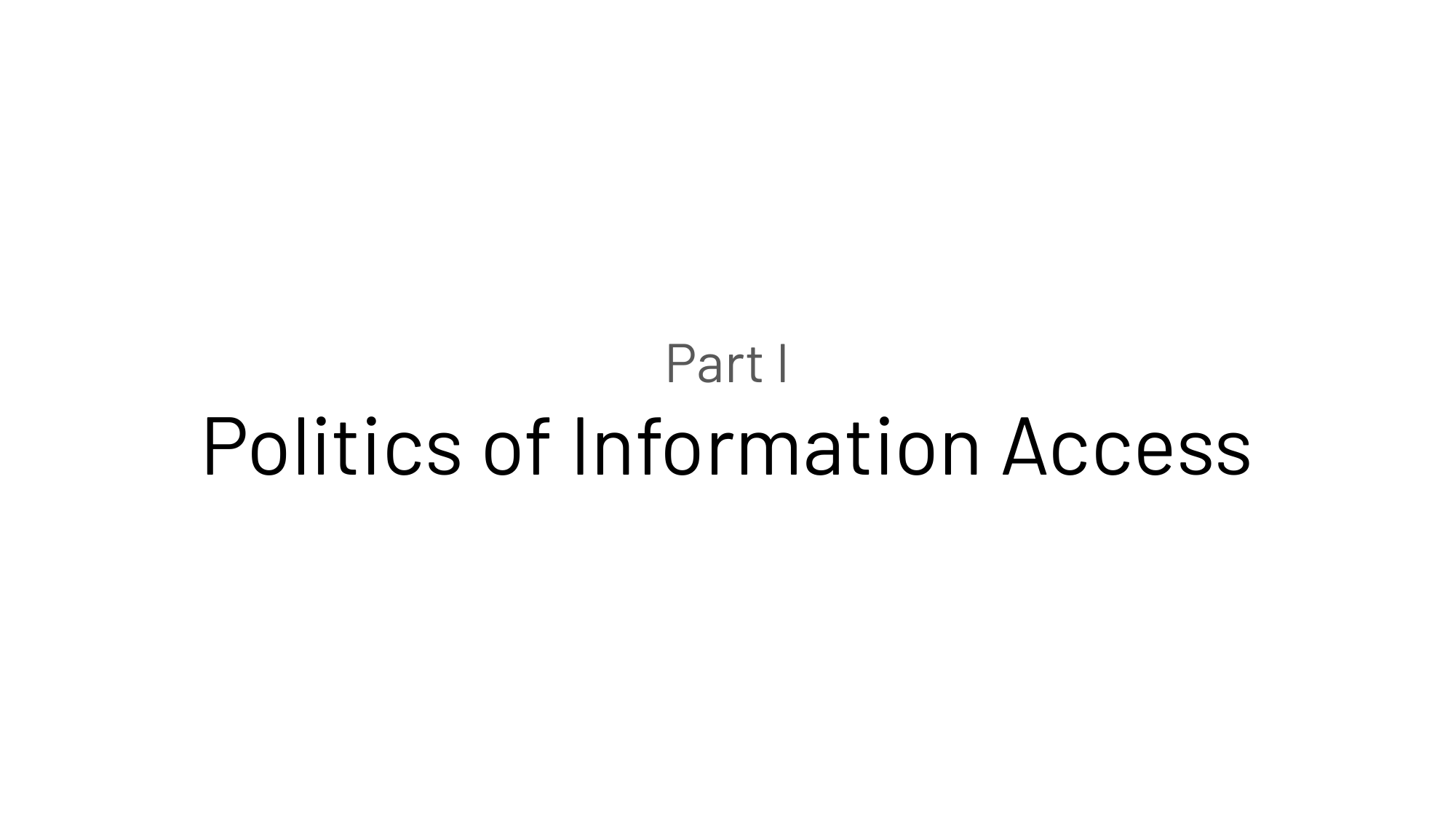

# Part I Politics of Information Access